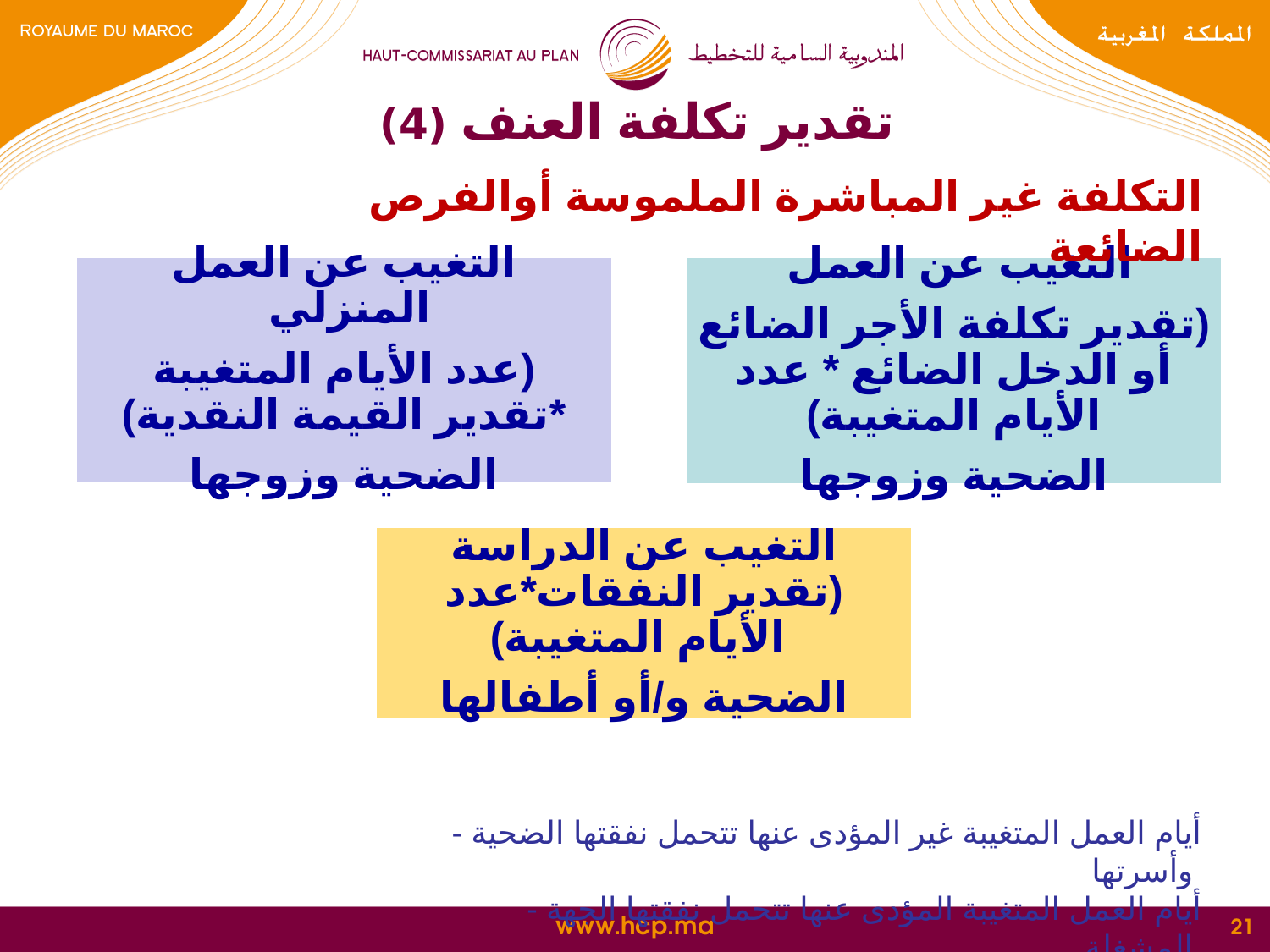

# تقدير تكلفة العنف (4)
التكلفة غير المباشرة الملموسة أوالفرص الضائعة
التغيب عن العمل المنزلي
(عدد الأيام المتغيبة *تقدير القيمة النقدية)
الضحية وزوجها
التغيب عن الدراسة (تقدير النفقات*عدد الأيام المتغيبة)
الضحية و/أو أطفالها
التغيب عن العمل
(تقدير تكلفة الأجر الضائع أو الدخل الضائع * عدد الأيام المتغيبة)
الضحية وزوجها
- أيام العمل المتغيبة غير المؤدى عنها تتحمل نفقتها الضحية وأسرتها
- أيام العمل المتغيبة المؤدى عنها تتحمل نفقتها الجهة المشغلة
21